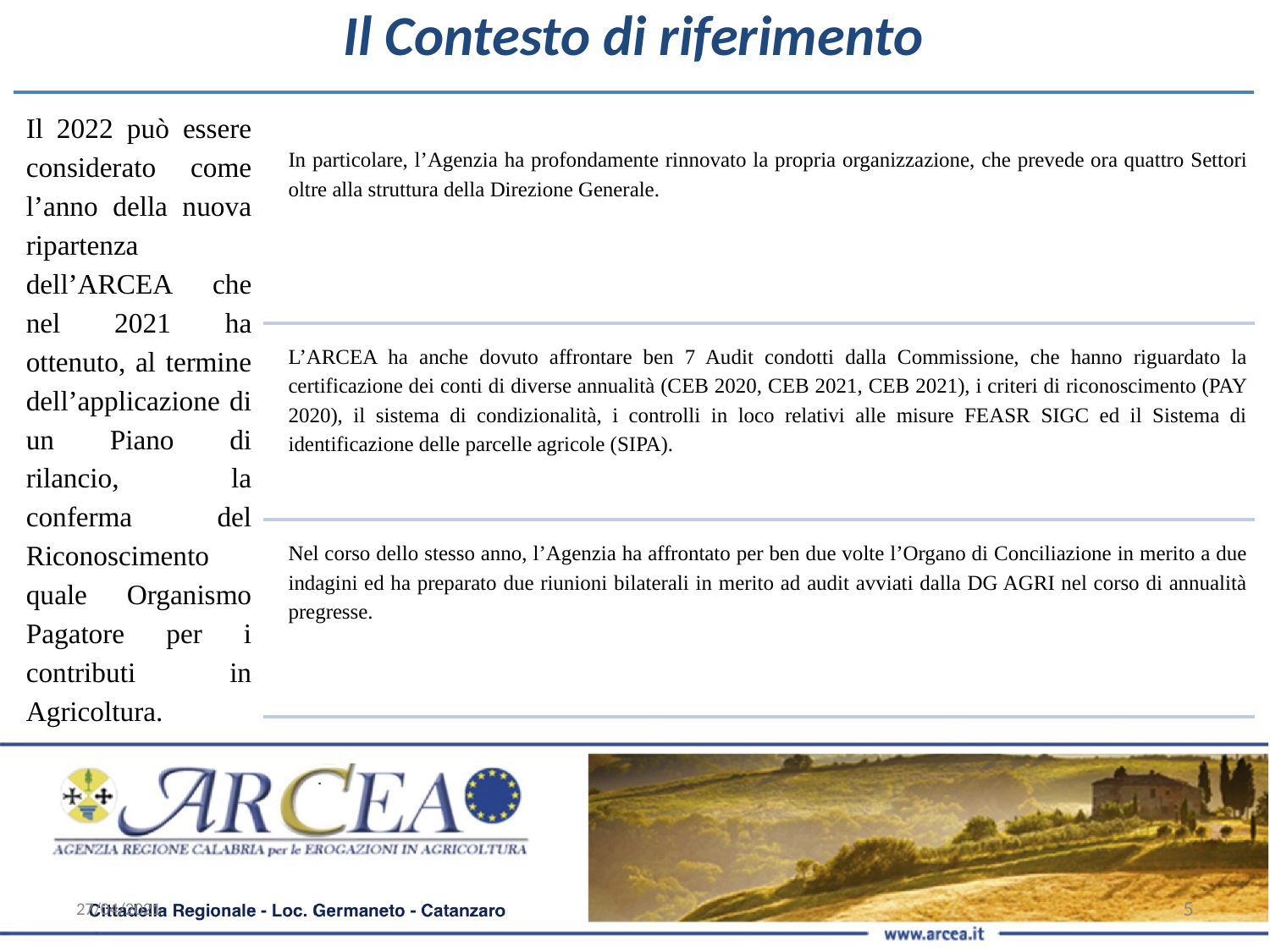

Il Contesto di riferimento

Il 2022 può essere considerato come l’anno della nuova ripartenza dell’ARCEA che nel 2021 ha ottenuto, al termine dell’applicazione di un Piano di rilancio, la conferma del Riconoscimento quale Organismo Pagatore per i contributi in Agricoltura.
In particolare, l’Agenzia ha profondamente rinnovato la propria organizzazione, che prevede ora quattro Settori oltre alla struttura della Direzione Generale.

L’ARCEA ha anche dovuto affrontare ben 7 Audit condotti dalla Commissione, che hanno riguardato la certificazione dei conti di diverse annualità (CEB 2020, CEB 2021, CEB 2021), i criteri di riconoscimento (PAY 2020), il sistema di condizionalità, i controlli in loco relativi alle misure FEASR SIGC ed il Sistema di identificazione delle parcelle agricole (SIPA).

Nel corso dello stesso anno, l’Agenzia ha affrontato per ben due volte l’Organo di Conciliazione in merito a due indagini ed ha preparato due riunioni bilaterali in merito ad audit avviati dalla DG AGRI nel corso di annualità pregresse.

27/04/2021
5